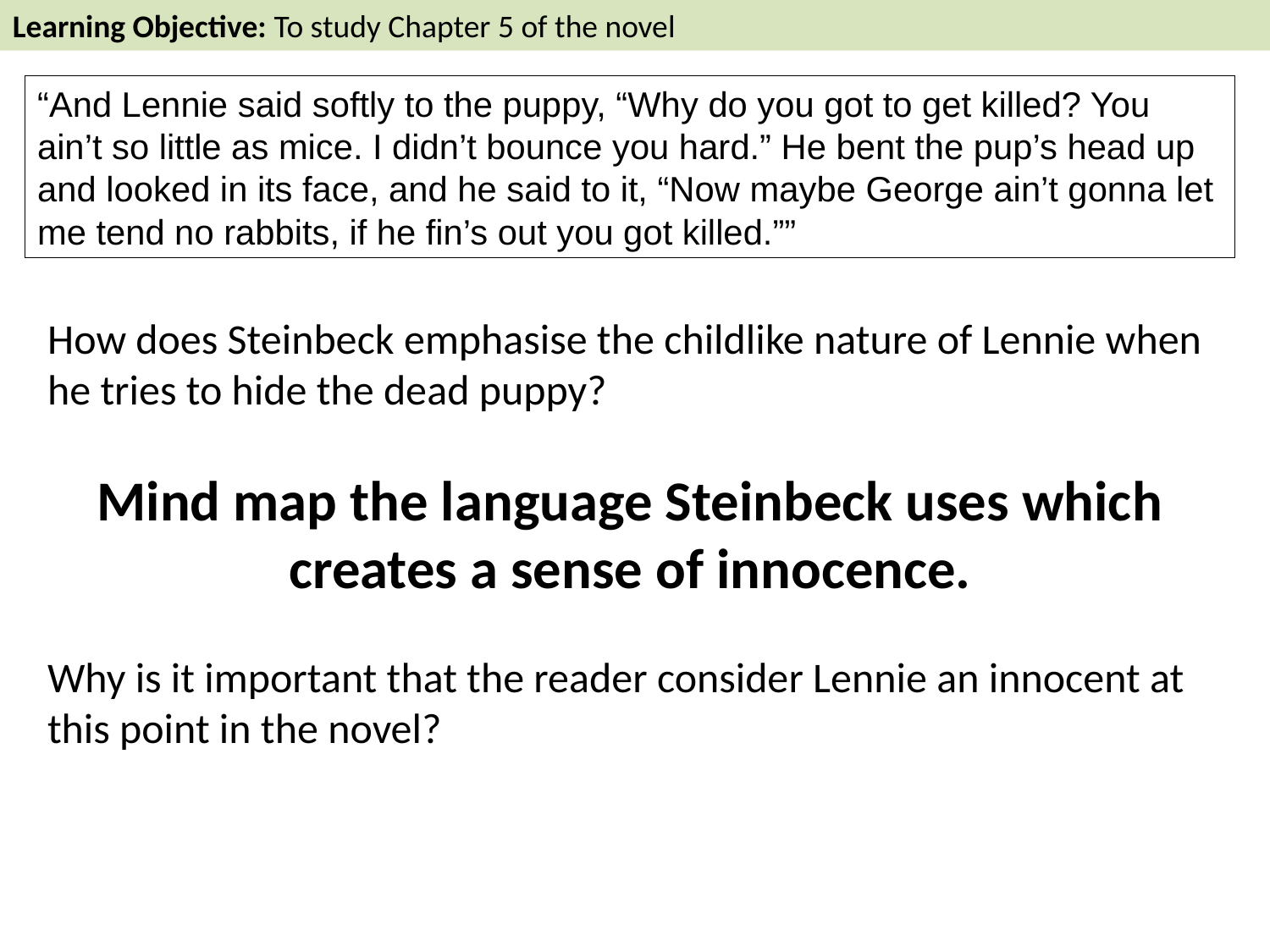

Learning Objective: To study Chapter 5 of the novel
“And Lennie said softly to the puppy, “Why do you got to get killed? You ain’t so little as mice. I didn’t bounce you hard.” He bent the pup’s head up and looked in its face, and he said to it, “Now maybe George ain’t gonna let me tend no rabbits, if he fin’s out you got killed.””
How does Steinbeck emphasise the childlike nature of Lennie when he tries to hide the dead puppy?

Mind map the language Steinbeck uses which creates a sense of innocence.

Why is it important that the reader consider Lennie an innocent at this point in the novel?